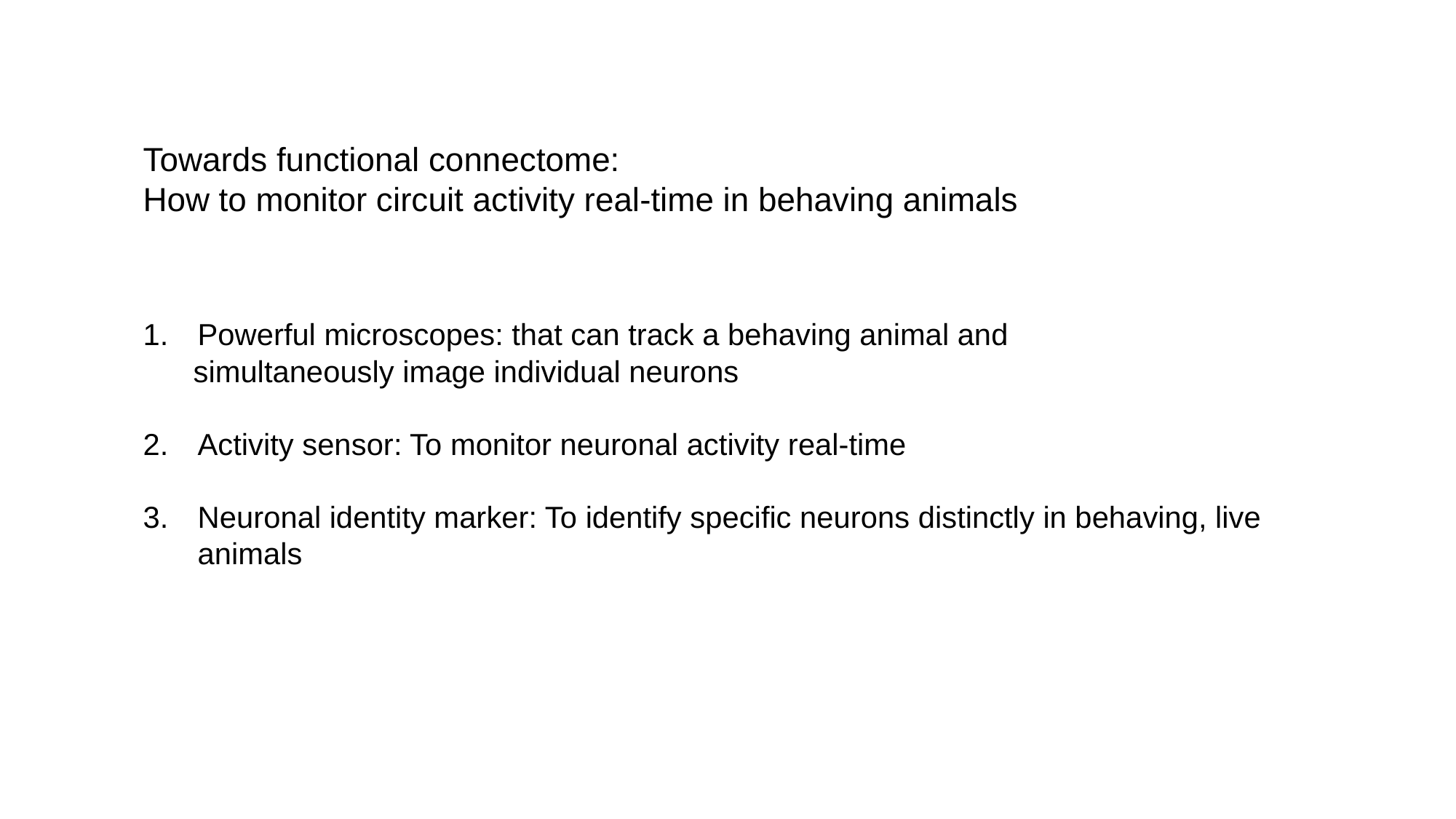

Towards functional connectome:
How to monitor circuit activity real-time in behaving animals
Powerful microscopes: that can track a behaving animal and
      simultaneously image individual neurons

Activity sensor: To monitor neuronal activity real-time

Neuronal identity marker: To identify specific neurons distinctly in behaving, live animals